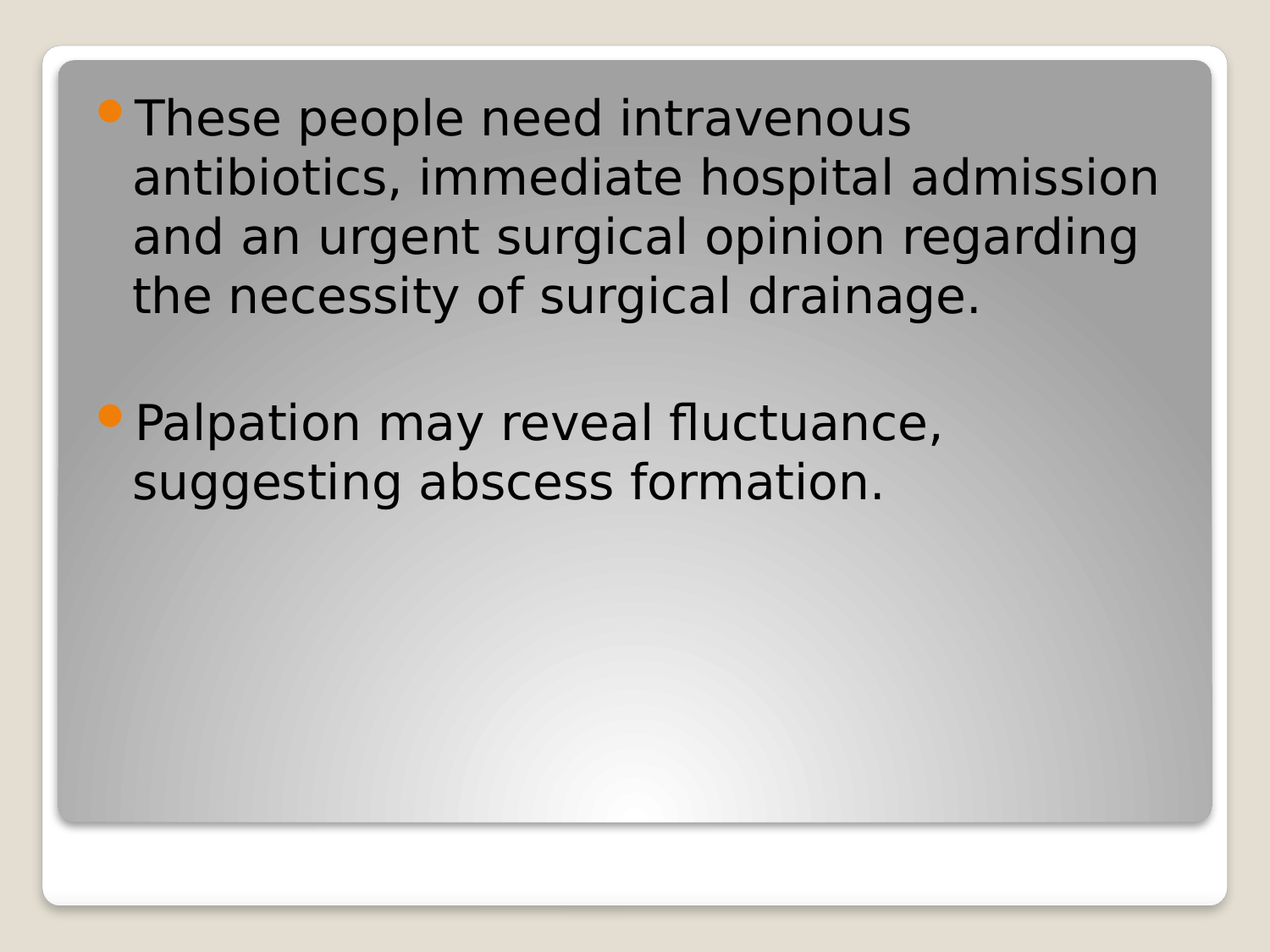

These people need intravenous antibiotics, immediate hospital admission and an urgent surgical opinion regarding the necessity of surgical drainage.

Palpation may reveal fluctuance, suggesting abscess formation.

#